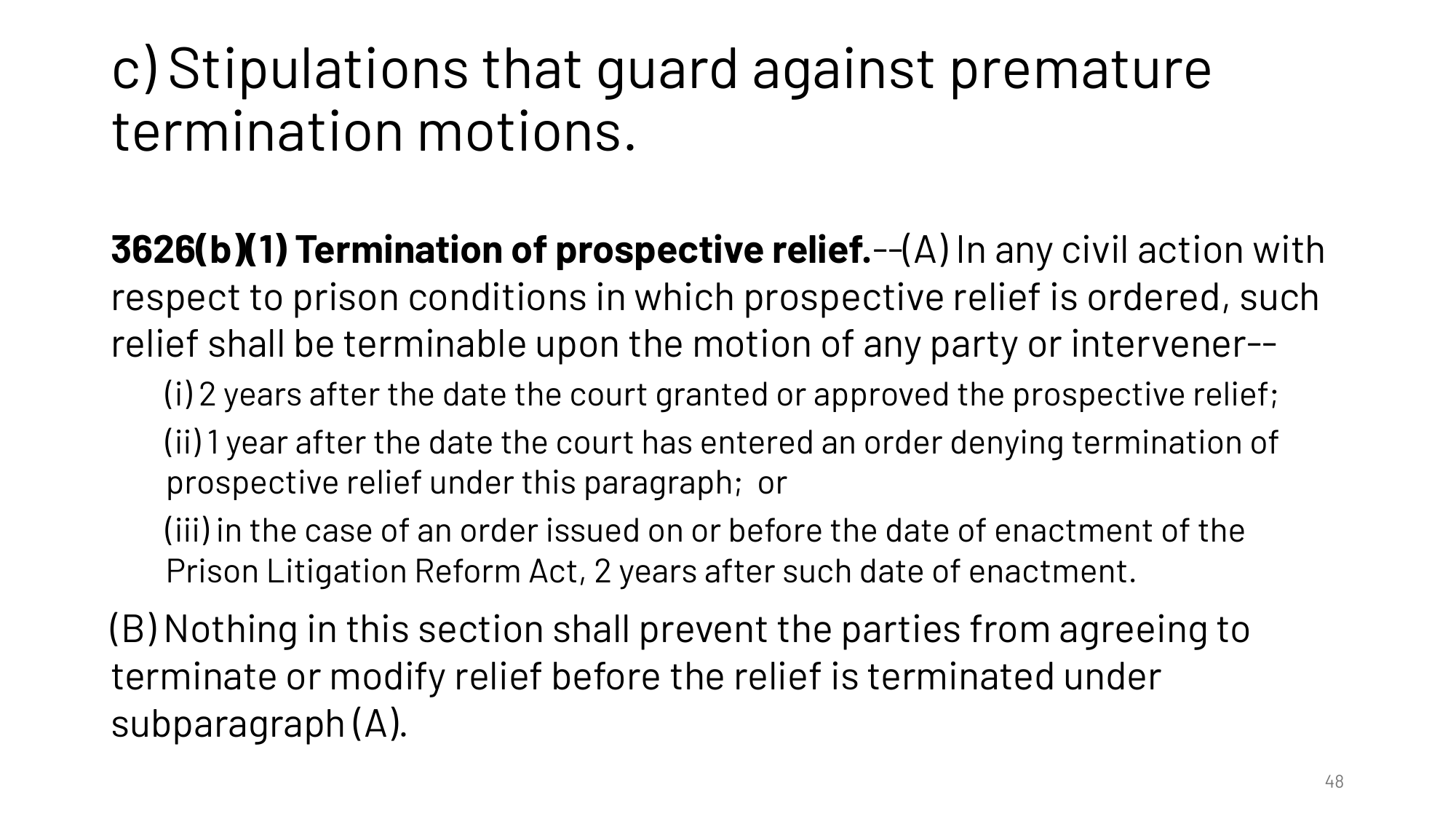

# c) Stipulations that guard against premature termination motions.
3626(b)(1) Termination of prospective relief.‑‑(A) In any civil action with respect to prison conditions in which prospective relief is ordered, such relief shall be terminable upon the motion of any party or intervener‑‑
(i) 2 years after the date the court granted or approved the prospective relief;
(ii) 1 year after the date the court has entered an order denying termination of prospective relief under this paragraph;  or
(iii) in the case of an order issued on or before the date of enactment of the Prison Litigation Reform Act, 2 years after such date of enactment.
(B) Nothing in this section shall prevent the parties from agreeing to terminate or modify relief before the relief is terminated under subparagraph (A).
48